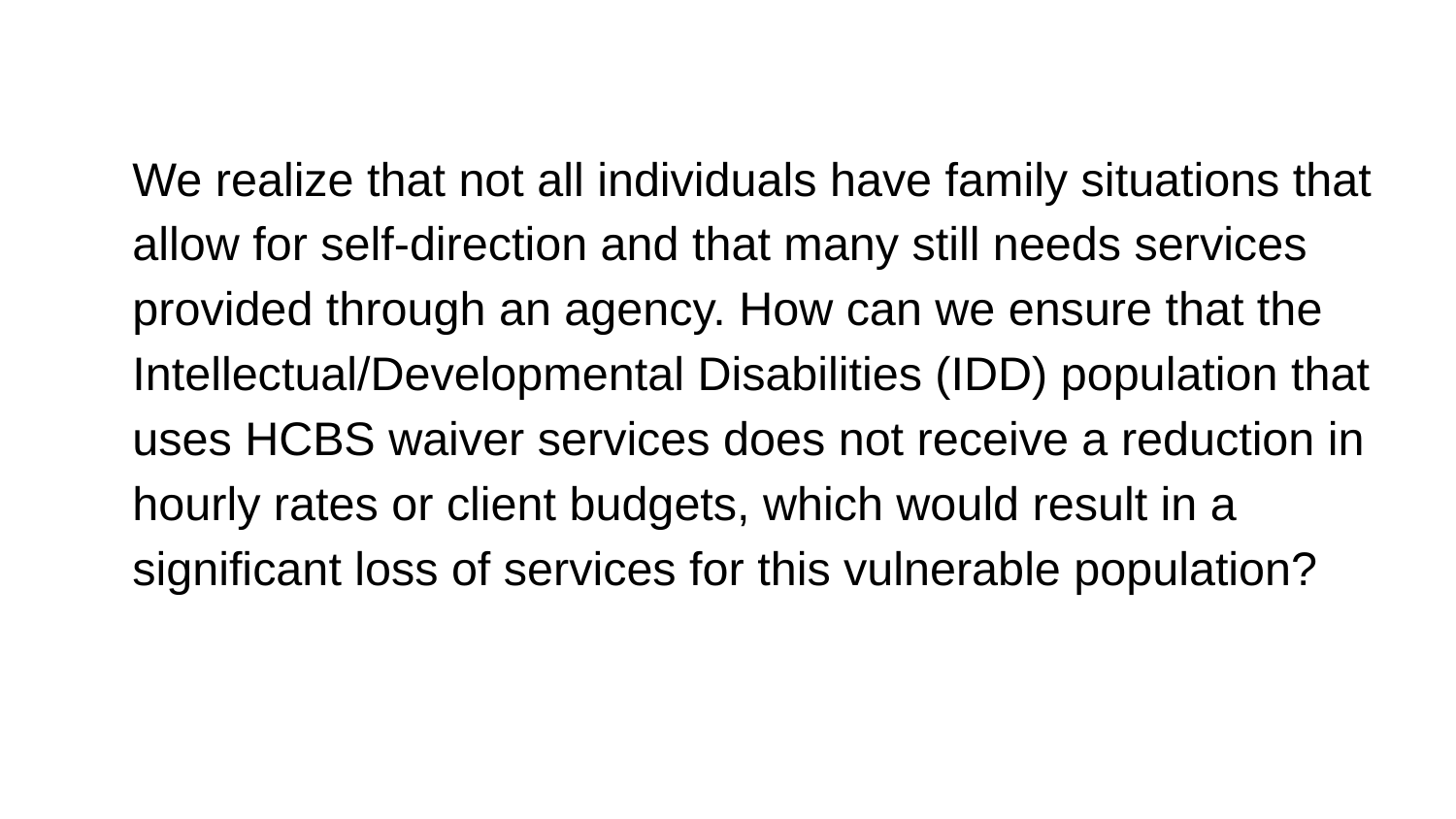

# We realize that not all individuals have family situations that allow for self-direction and that many still needs services provided through an agency. How can we ensure that the Intellectual/Developmental Disabilities (IDD) population that uses HCBS waiver services does not receive a reduction in hourly rates or client budgets, which would result in a significant loss of services for this vulnerable population?